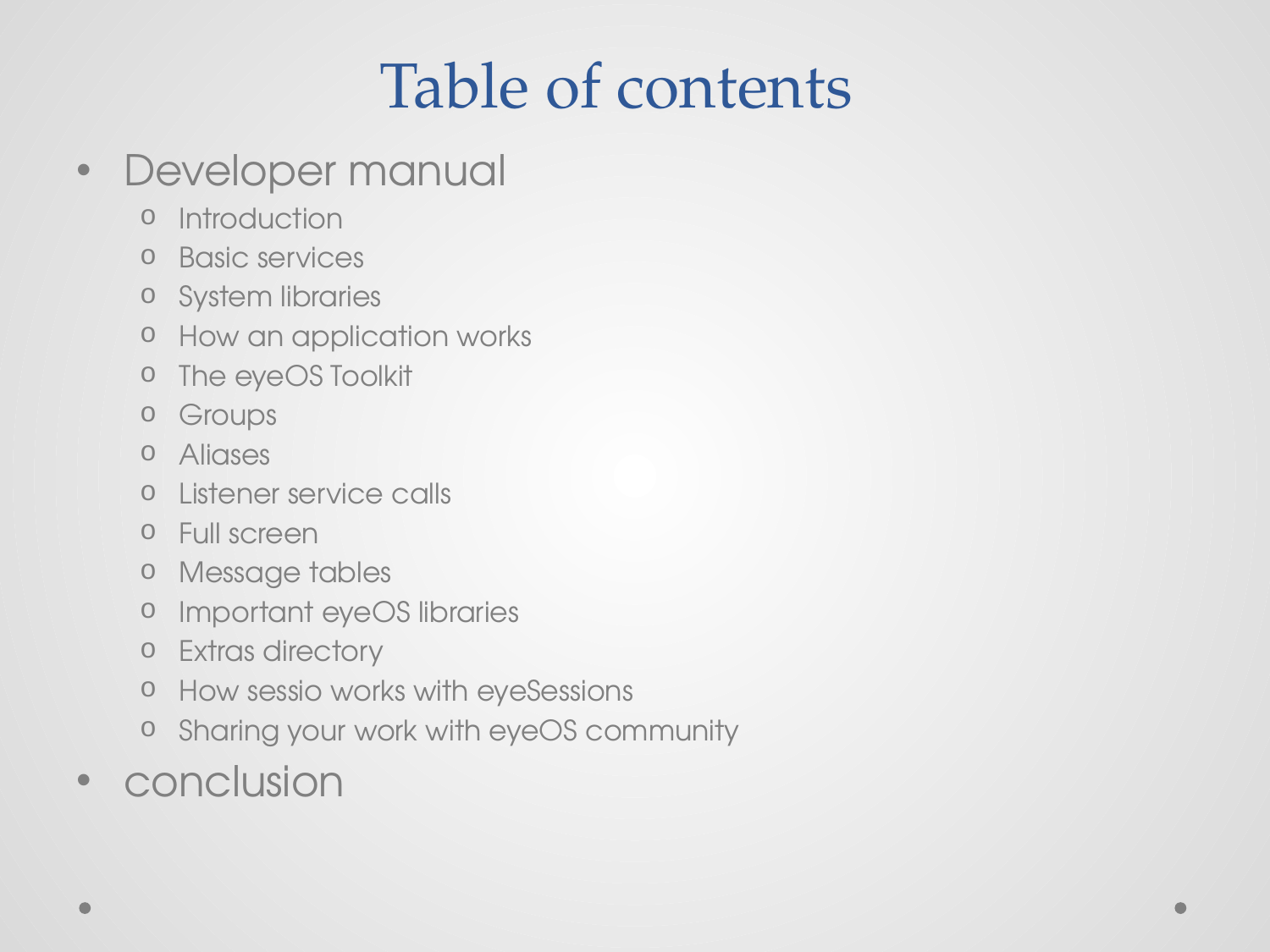

# Table of contents
Developer manual
Introduction
Basic services
System libraries
How an application works
The eyeOS Toolkit
Groups
Aliases
Listener service calls
Full screen
Message tables
Important eyeOS libraries
Extras directory
How sessio works with eyeSessions
Sharing your work with eyeOS community
conclusion